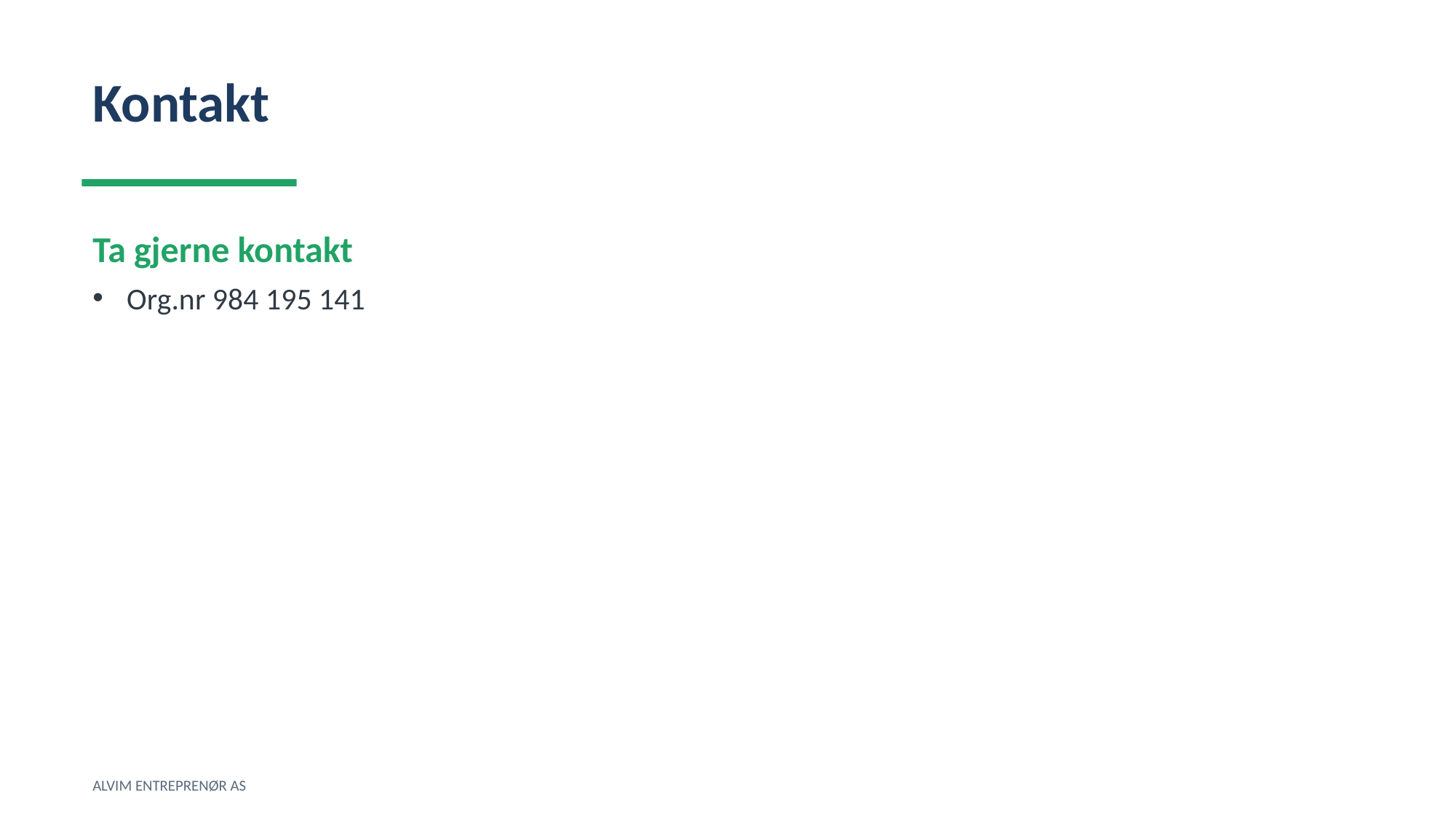

Kontakt

Ta gjerne kontakt
Org.nr 984 195 141
ALVIM ENTREPRENØR AS